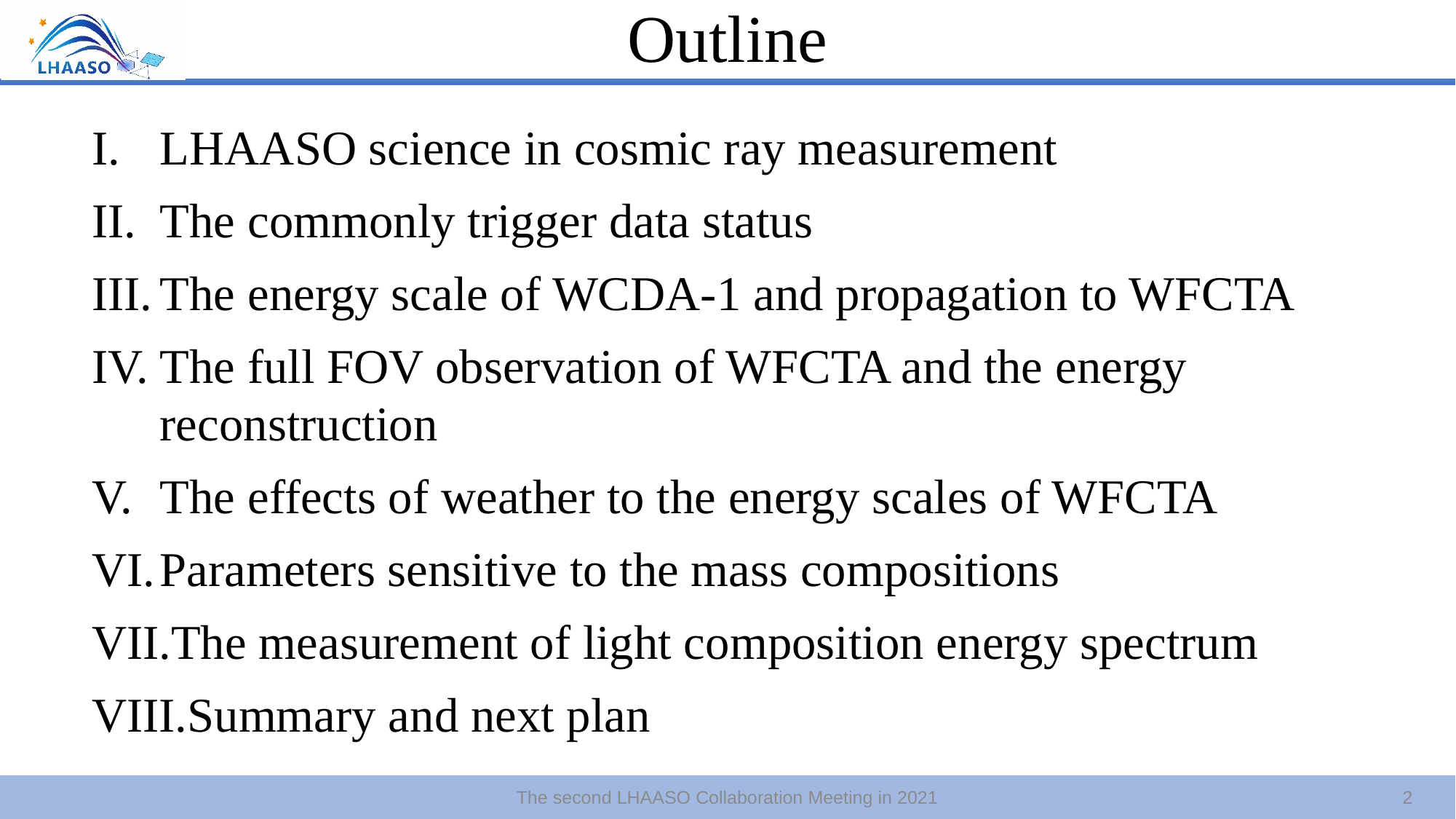

# Outline
LHAASO science in cosmic ray measurement
The commonly trigger data status
The energy scale of WCDA-1 and propagation to WFCTA
The full FOV observation of WFCTA and the energy reconstruction
The effects of weather to the energy scales of WFCTA
Parameters sensitive to the mass compositions
The measurement of light composition energy spectrum
Summary and next plan
The second LHAASO Collaboration Meeting in 2021
2